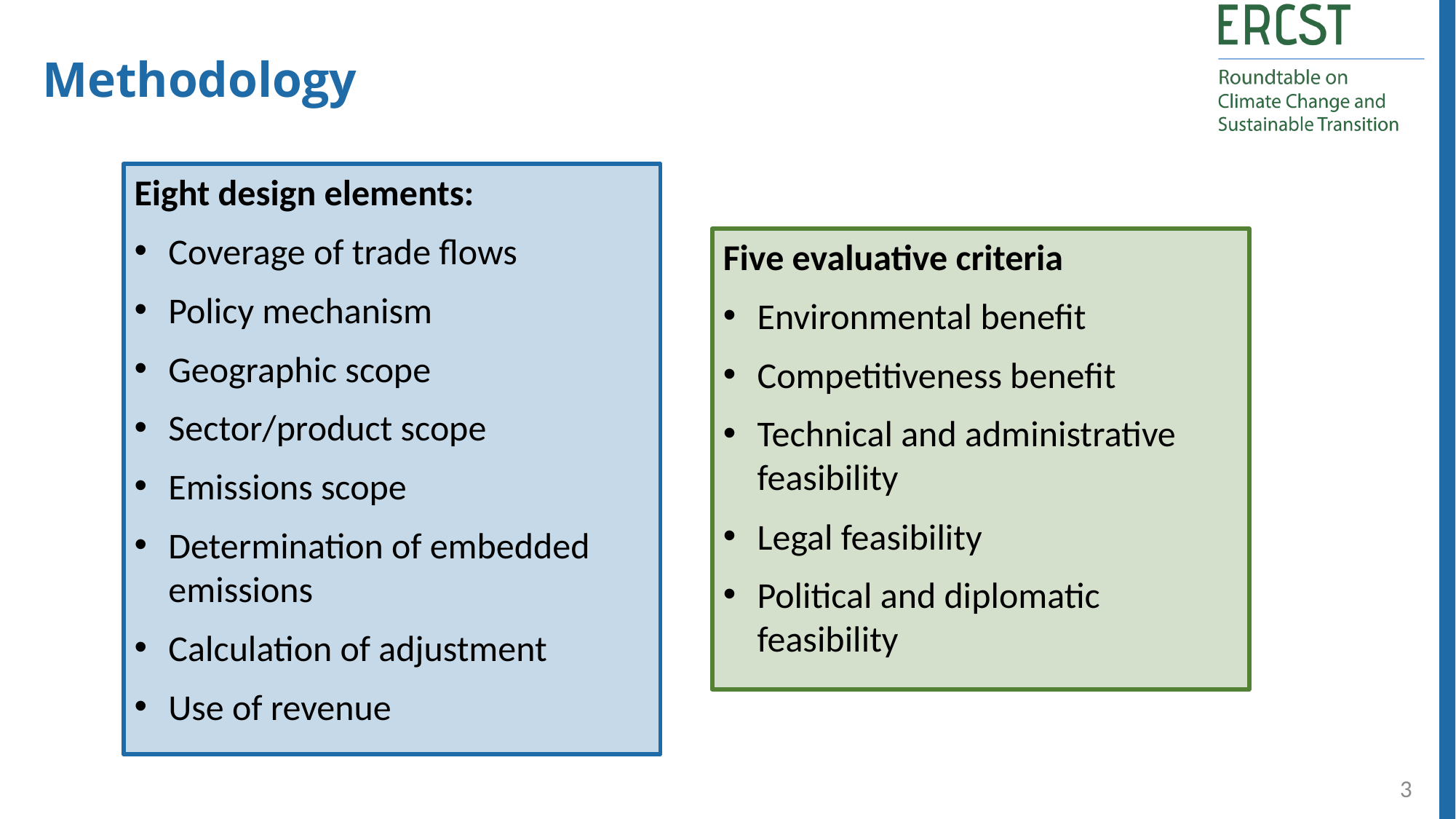

Methodology
Eight design elements:
Coverage of trade flows
Policy mechanism
Geographic scope
Sector/product scope
Emissions scope
Determination of embedded emissions
Calculation of adjustment
Use of revenue

Five evaluative criteria
Environmental benefit
Competitiveness benefit
Technical and administrative feasibility
Legal feasibility
Political and diplomatic feasibility

3